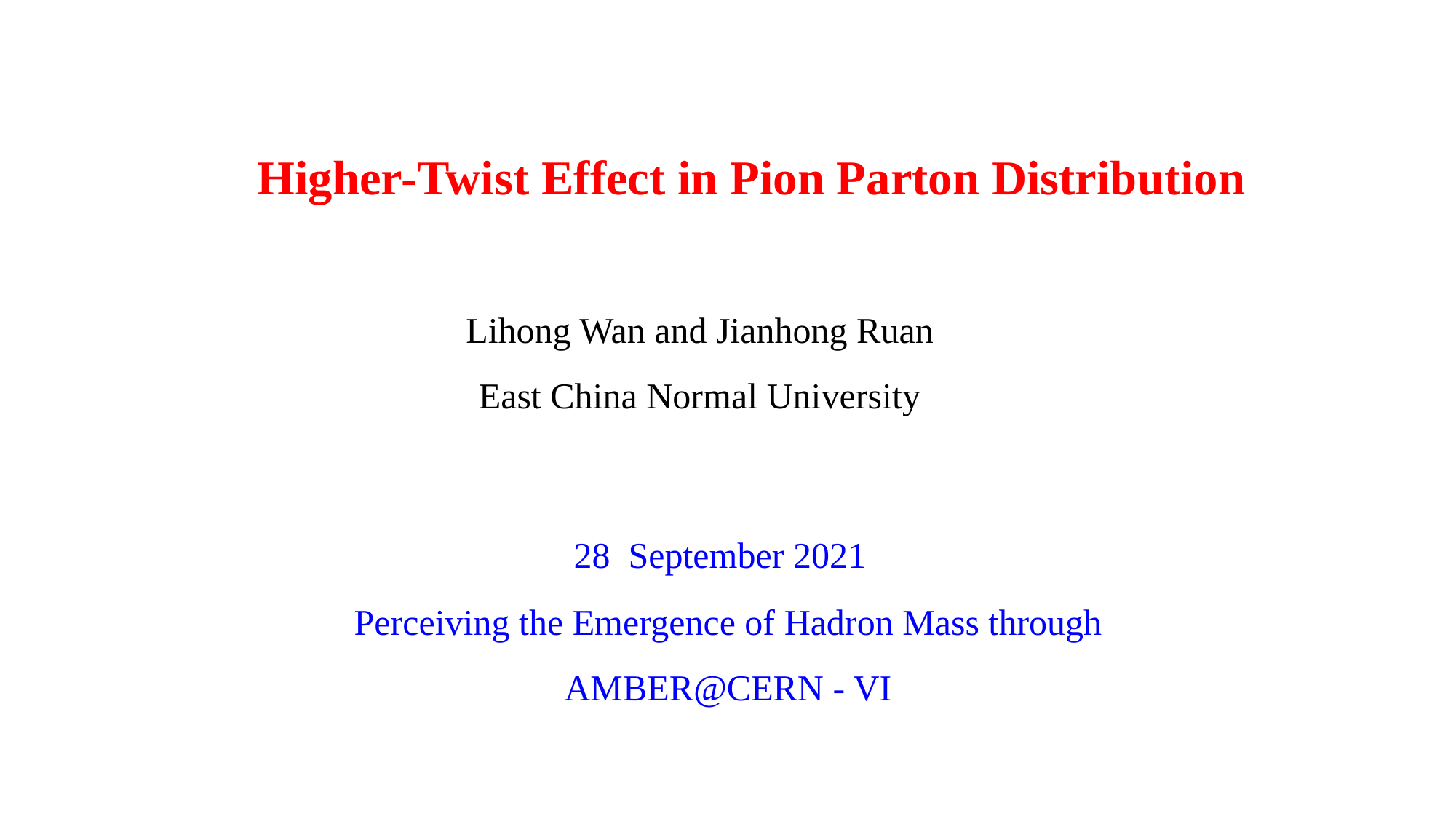

Higher-Twist Effect in Pion Parton Distribution
Lihong Wan and Jianhong Ruan
East China Normal University
28  September 2021
Perceiving the Emergence of Hadron Mass through AMBER@CERN - VI